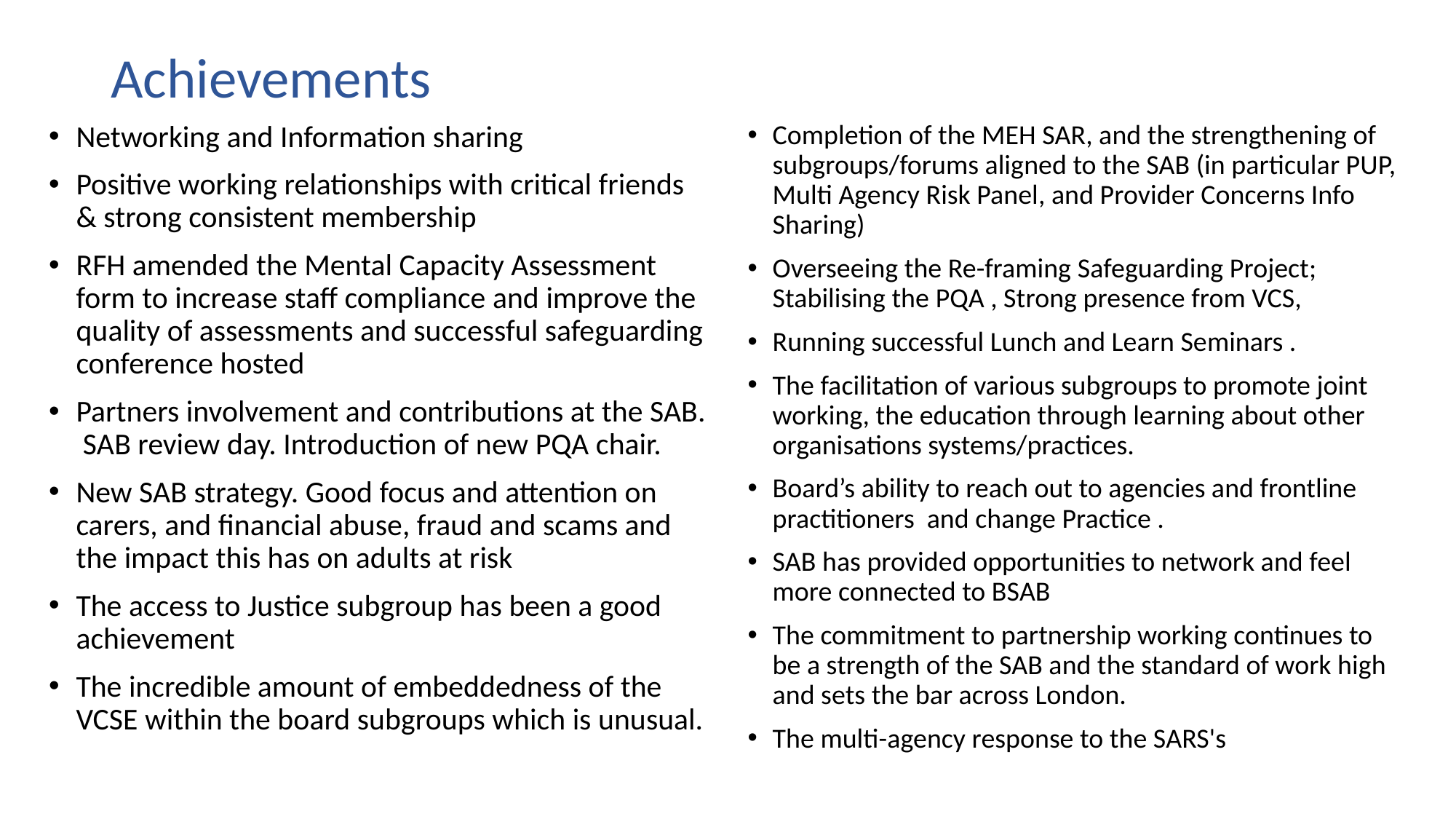

# Achievements
Completion of the MEH SAR, and the strengthening of subgroups/forums aligned to the SAB (in particular PUP, Multi Agency Risk Panel, and Provider Concerns Info Sharing)
Overseeing the Re-framing Safeguarding Project; Stabilising the PQA , Strong presence from VCS,
Running successful Lunch and Learn Seminars .
The facilitation of various subgroups to promote joint working, the education through learning about other organisations systems/practices.
Board’s ability to reach out to agencies and frontline practitioners  and change Practice .
SAB has provided opportunities to network and feel more connected to BSAB
The commitment to partnership working continues to be a strength of the SAB and the standard of work high and sets the bar across London.
The multi-agency response to the SARS's
Networking and Information sharing
Positive working relationships with critical friends & strong consistent membership
RFH amended the Mental Capacity Assessment form to increase staff compliance and improve the  quality of assessments and successful safeguarding conference hosted
Partners involvement and contributions at the SAB.  SAB review day. Introduction of new PQA chair.
New SAB strategy. Good focus and attention on carers, and financial abuse, fraud and scams and the impact this has on adults at risk
The access to Justice subgroup has been a good achievement
The incredible amount of embeddedness of the VCSE within the board subgroups which is unusual.